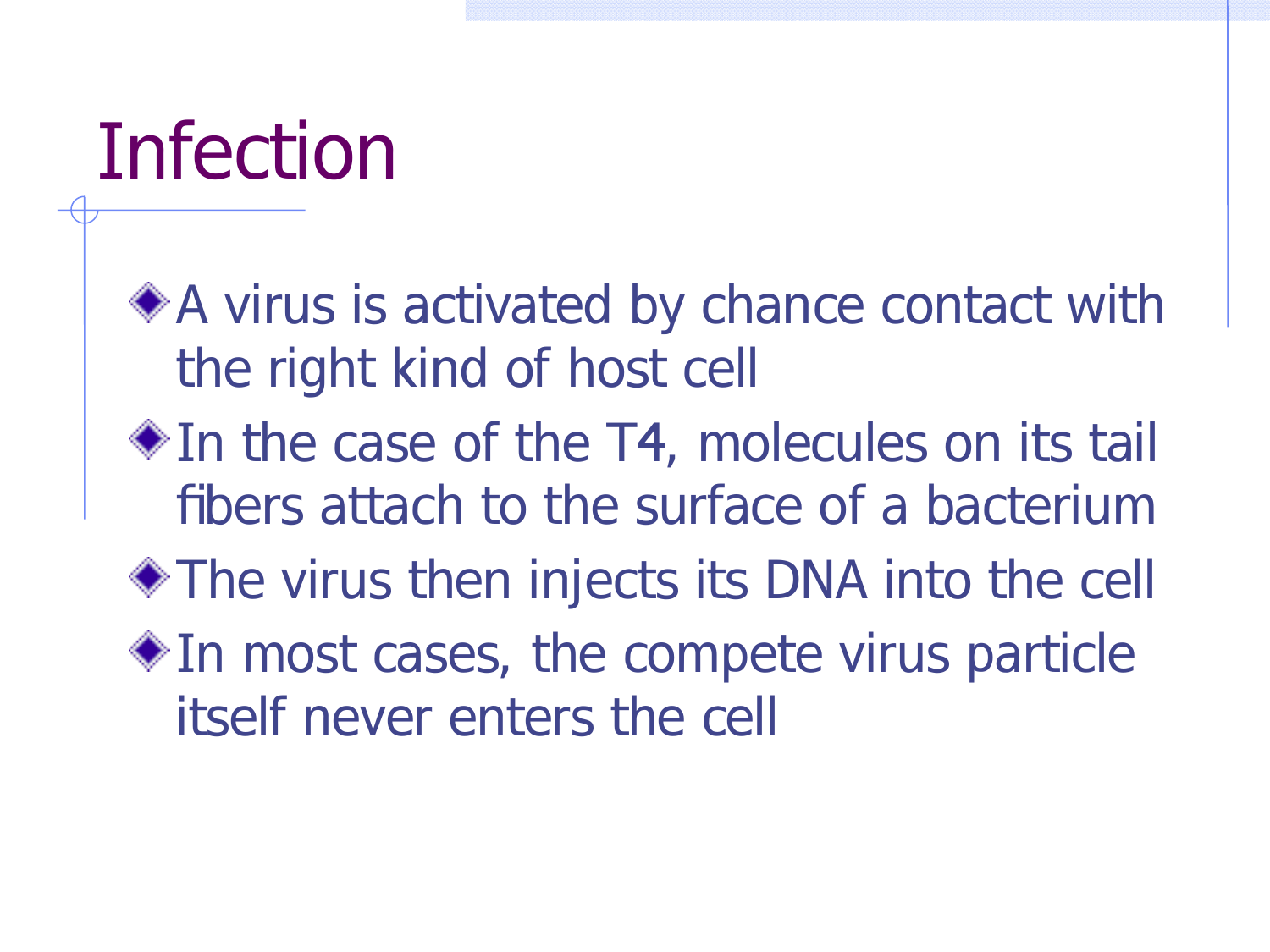

# Infection
A virus is activated by chance contact with the right kind of host cell
In the case of the T4, molecules on its tail fibers attach to the surface of a bacterium
The virus then injects its DNA into the cell
In most cases, the compete virus particle itself never enters the cell